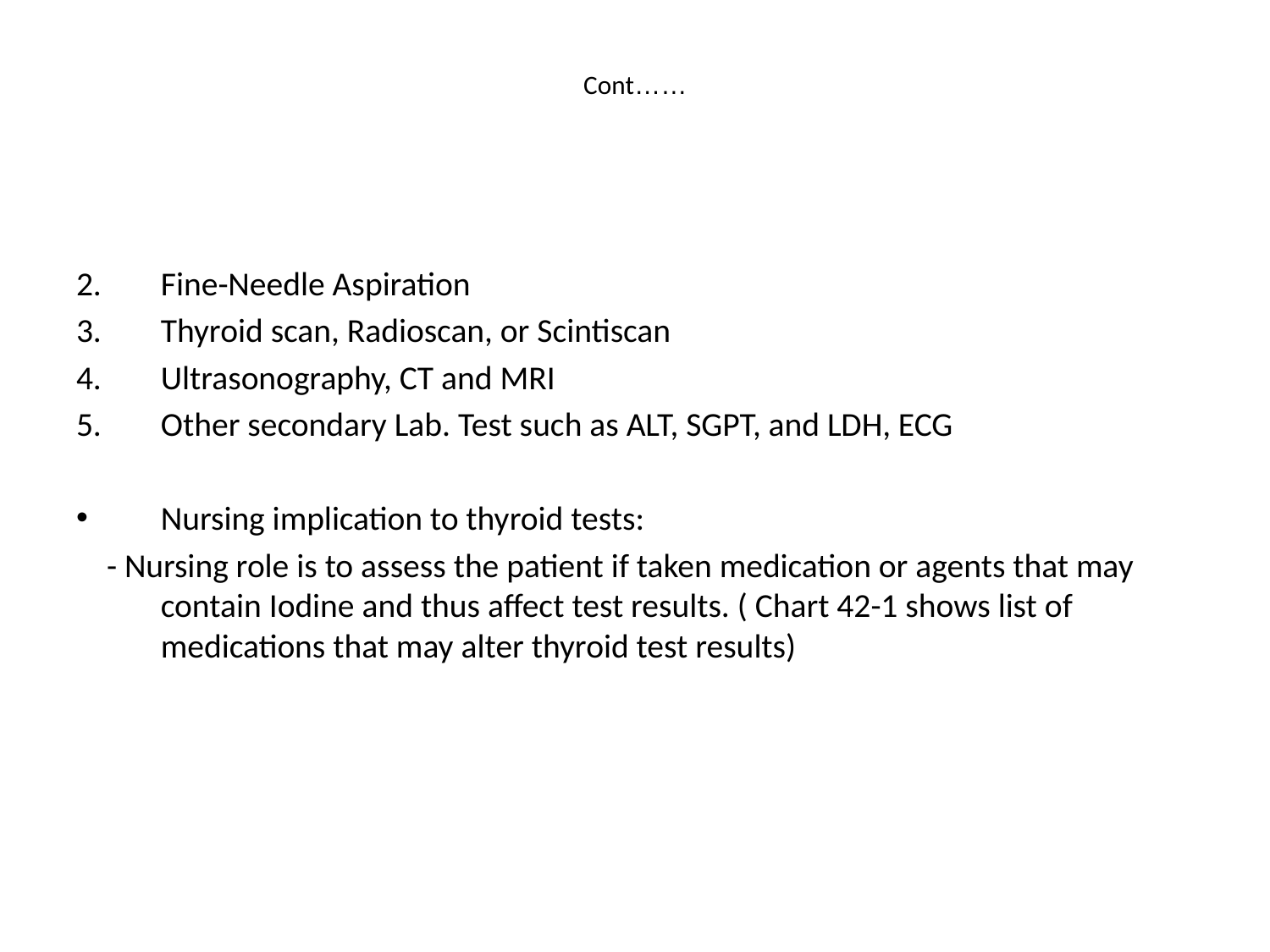

# Cont……
Fine-Needle Aspiration
Thyroid scan, Radioscan, or Scintiscan
Ultrasonography, CT and MRI
Other secondary Lab. Test such as ALT, SGPT, and LDH, ECG

Nursing implication to thyroid tests:
    - Nursing role is to assess the patient if taken medication or agents that may contain Iodine and thus affect test results. ( Chart 42-1 shows list of medications that may alter thyroid test results)